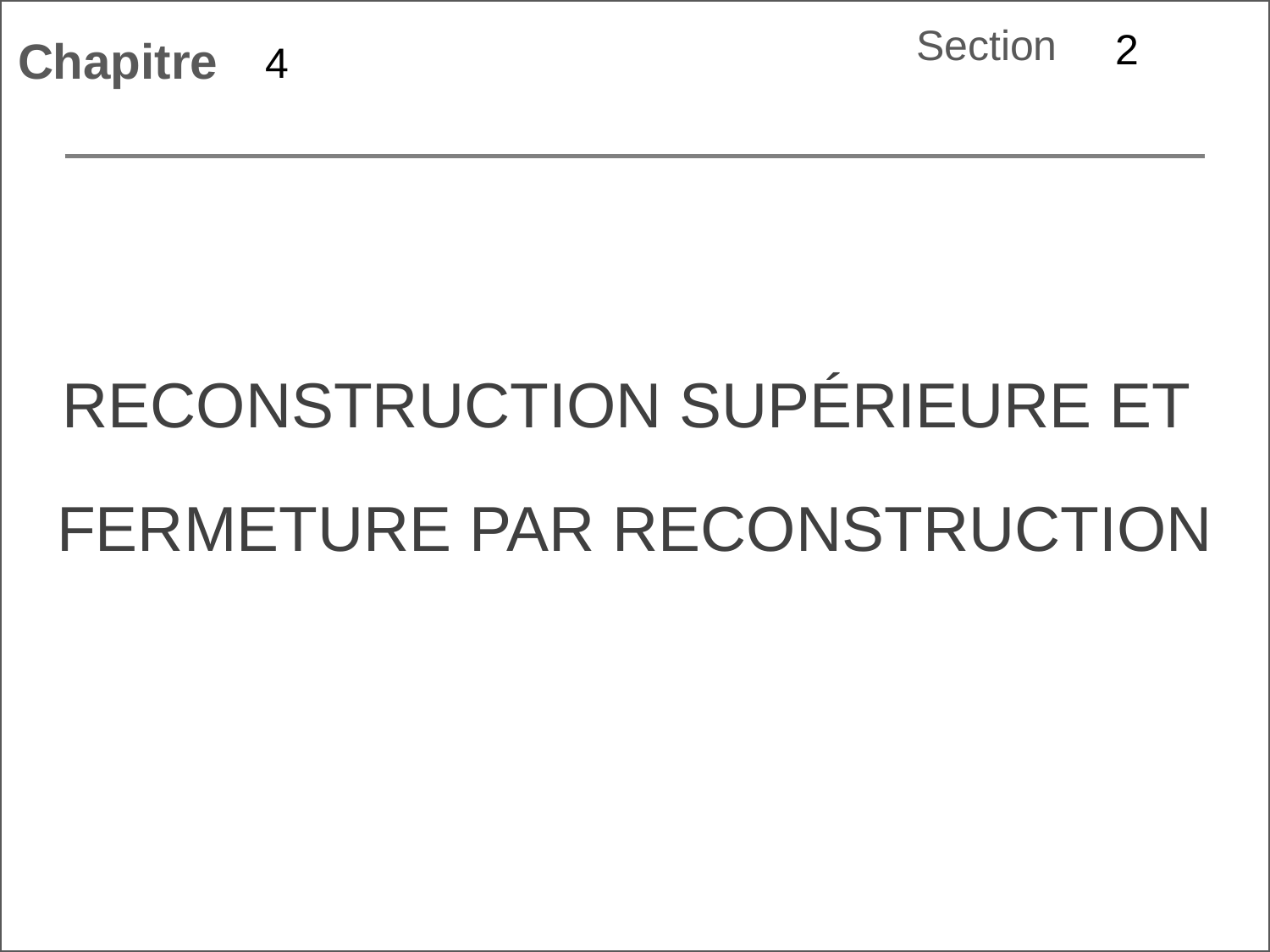

2
4
# Reconstruction supérieure et fermeture par reconstruction